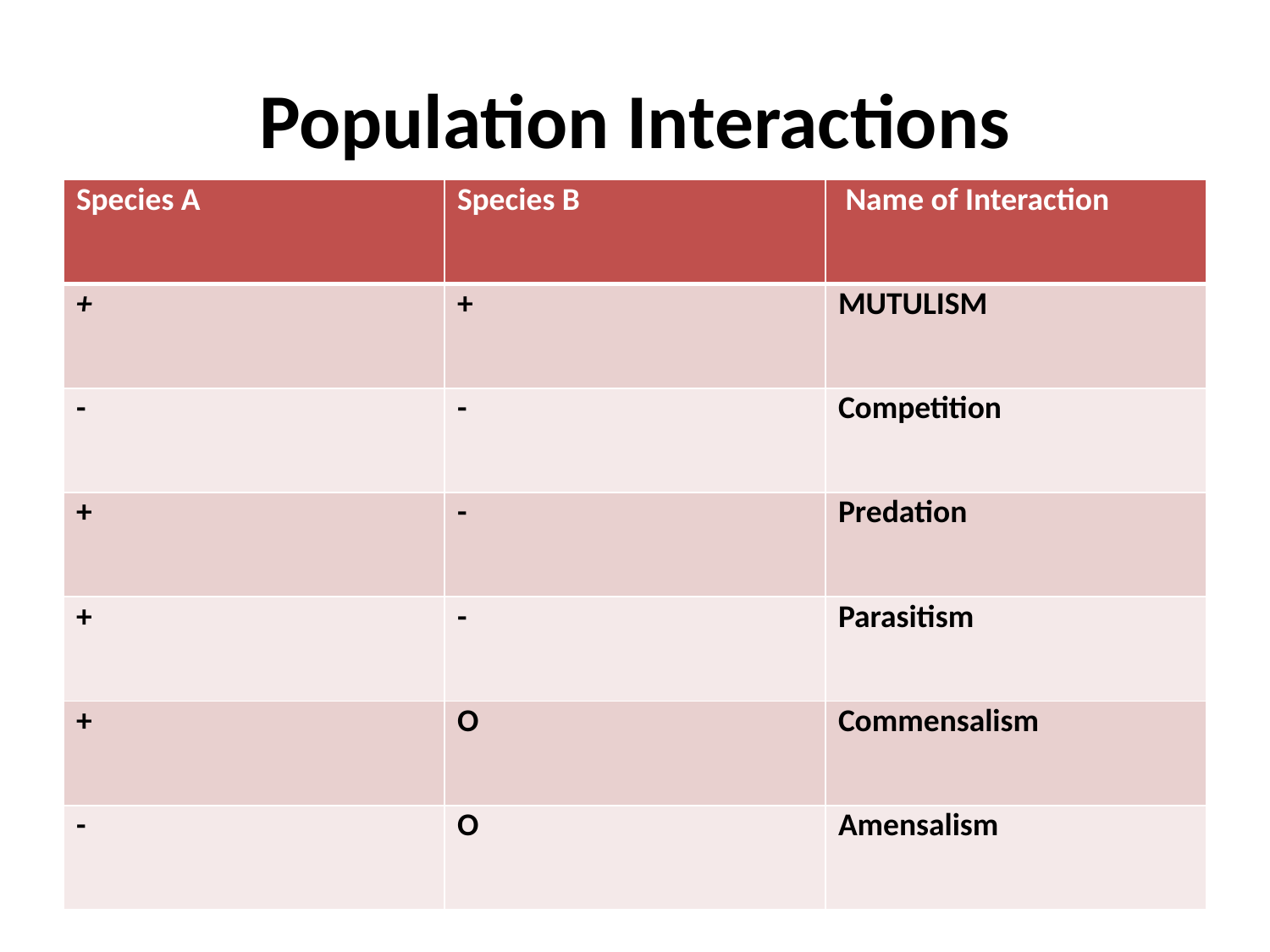

# Population Interactions
| Species A | Species B | Name of Interaction |
| --- | --- | --- |
| + | + | MUTULISM |
| - | - | Competition |
| + | - | Predation |
| + | - | Parasitism |
| + | O | Commensalism |
| - | O | Amensalism |